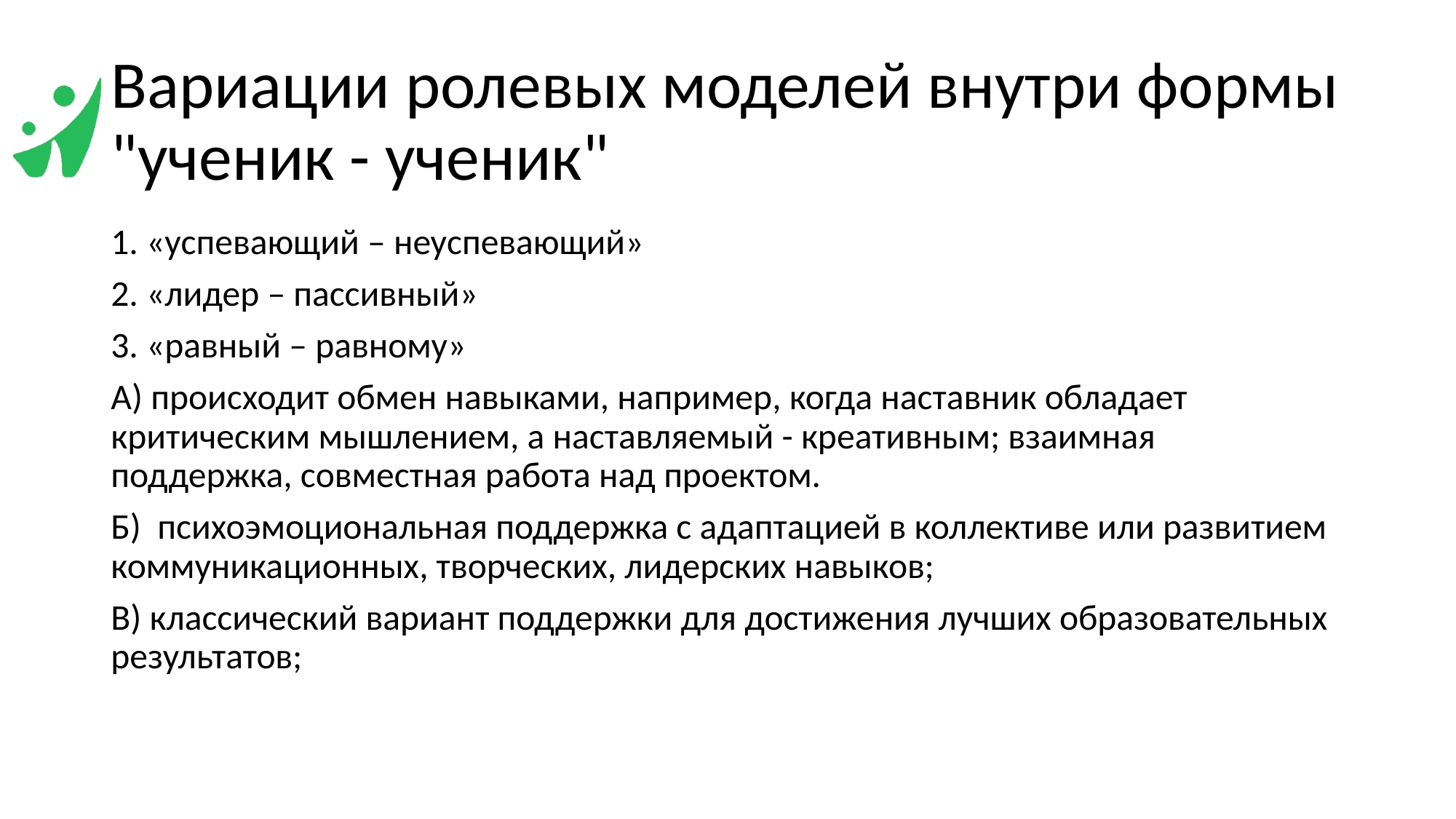

# Вариации ролевых моделей внутри формы "ученик - ученик"
1. «успевающий – неуспевающий»
2. «лидер – пассивный»
3. «равный – равному»
А) происходит обмен навыками, например, когда наставник обладает критическим мышлением, а наставляемый - креативным; взаимная поддержка, совместная работа над проектом.
Б)  психоэмоциональная поддержка с адаптацией в коллективе или развитием коммуникационных, творческих, лидерских навыков;
В) классический вариант поддержки для достижения лучших образовательных результатов;